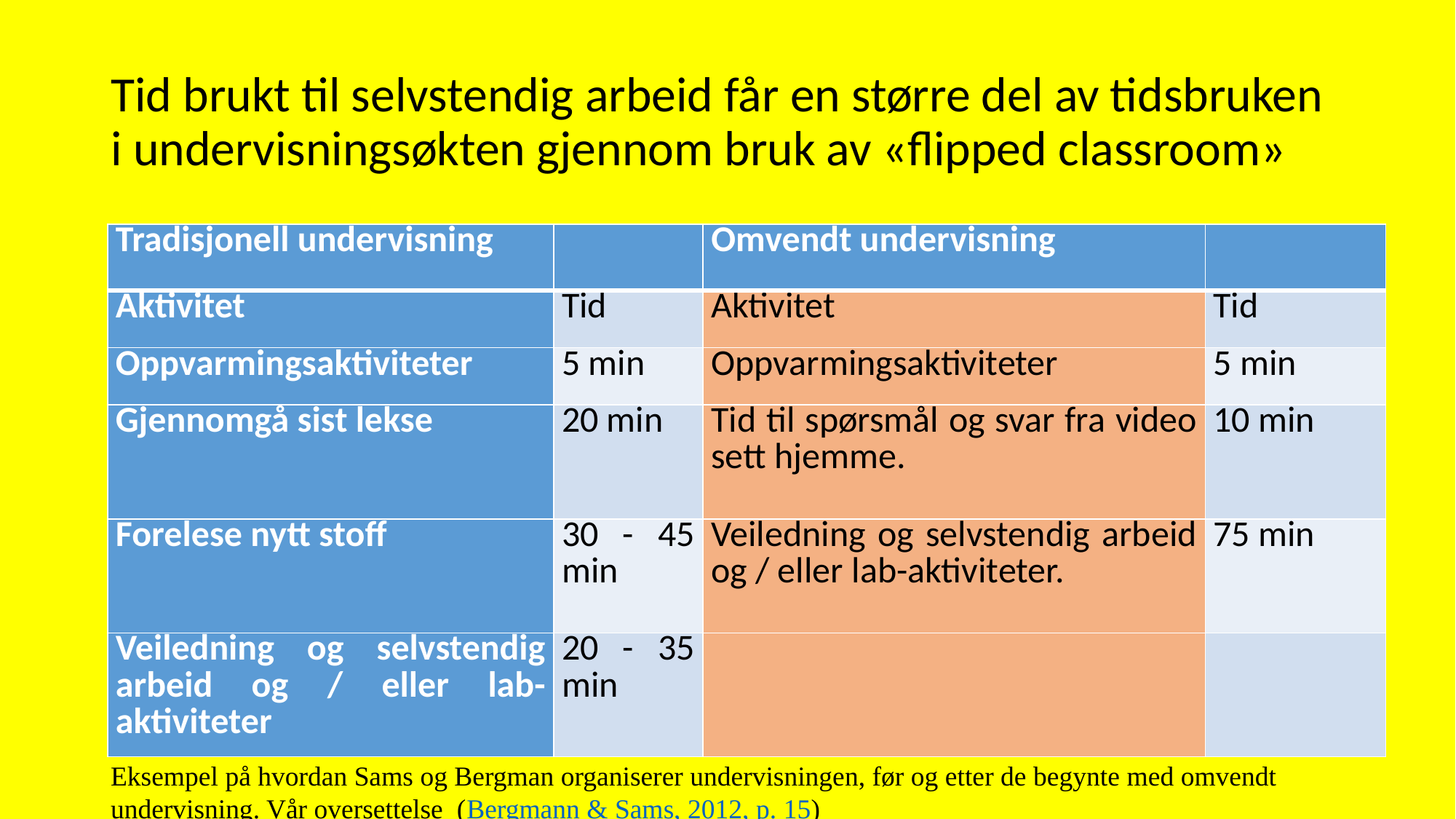

# Tid brukt til selvstendig arbeid får en større del av tidsbruken i undervisningsøkten gjennom bruk av «flipped classroom»
| Tradisjonell undervisning |  | Omvendt undervisning |  |
| --- | --- | --- | --- |
| Aktivitet | Tid | Aktivitet | Tid |
| Oppvarmingsaktiviteter | 5 min | Oppvarmingsaktiviteter | 5 min |
| Gjennomgå sist lekse | 20 min | Tid til spørsmål og svar fra video sett hjemme. | 10 min |
| Forelese nytt stoff | 30 - 45 min | Veiledning og selvstendig arbeid og / eller lab-aktiviteter. | 75 min |
| Veiledning og selvstendig arbeid og / eller lab-aktiviteter | 20 - 35 min |  |  |
Eksempel på hvordan Sams og Bergman organiserer undervisningen, før og etter de begynte med omvendt undervisning. Vår oversettelse  (Bergmann & Sams, 2012, p. 15)